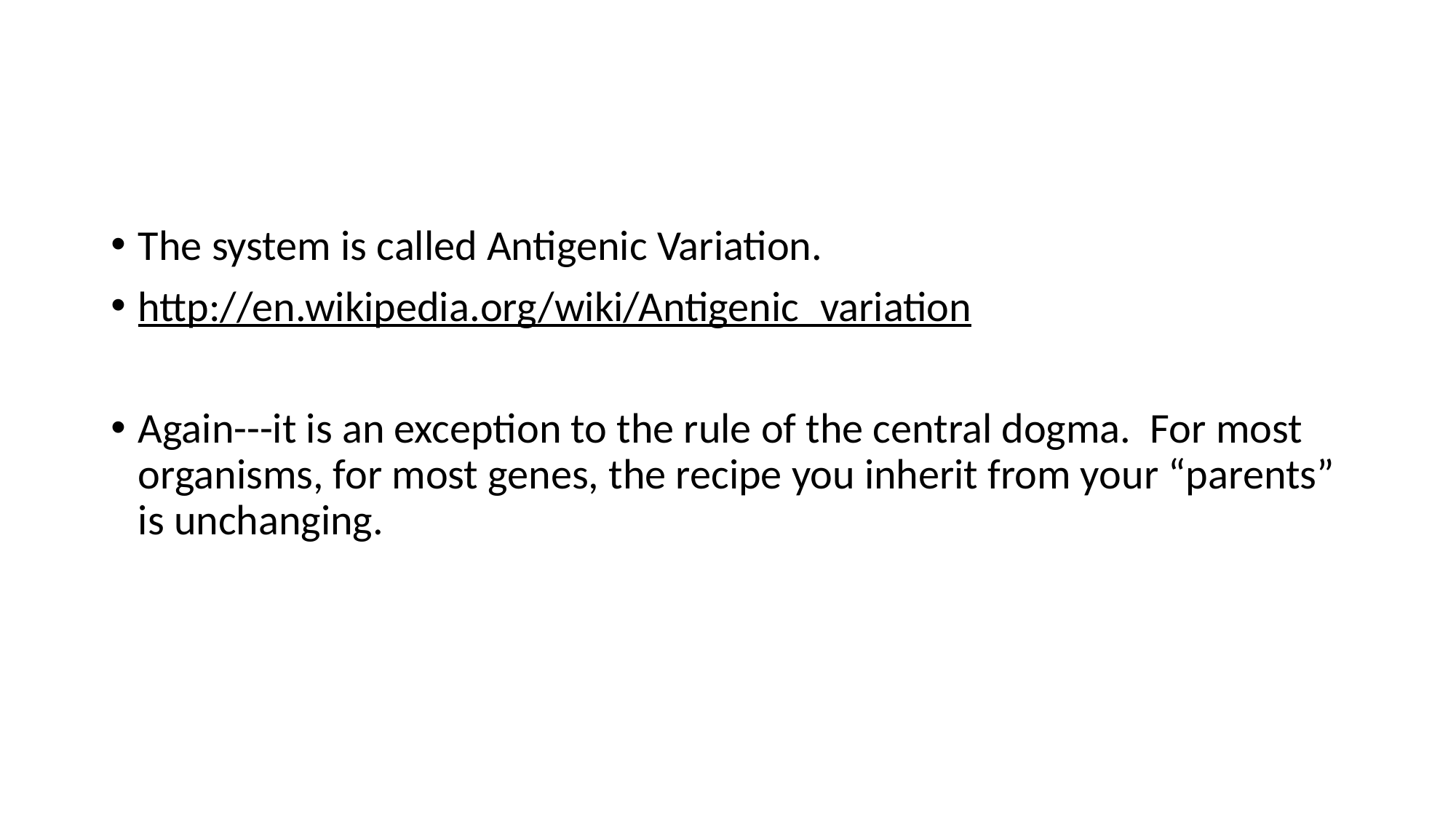

#
The system is called Antigenic Variation.
http://en.wikipedia.org/wiki/Antigenic_variation

Again---it is an exception to the rule of the central dogma.  For most organisms, for most genes, the recipe you inherit from your “parents” is unchanging.